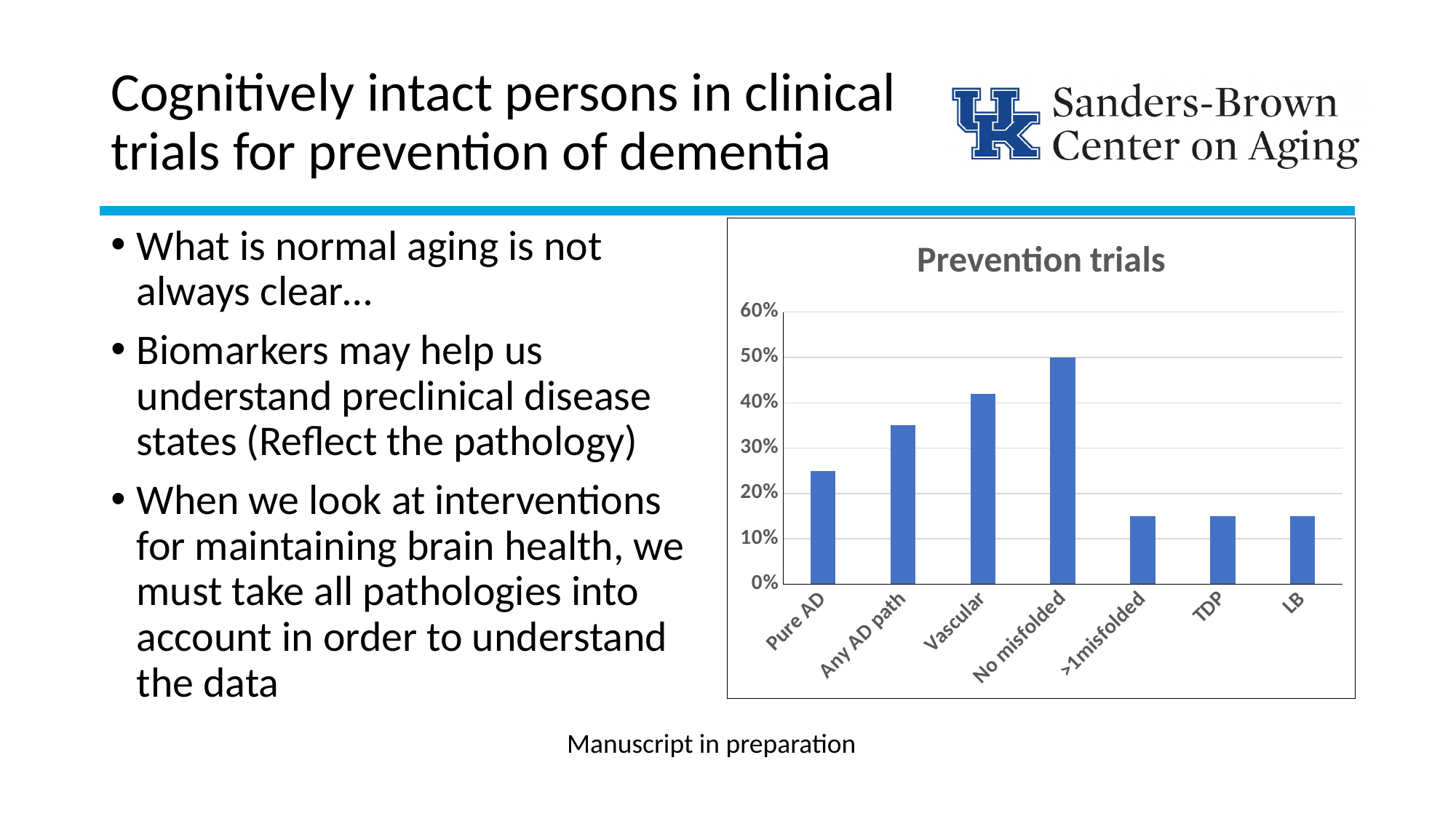

# Cognitively intact persons in clinical trials for prevention of dementia
What is normal aging is not always clear…
Biomarkers may help us understand preclinical disease states (Reflect the pathology)
When we look at interventions for maintaining brain health, we must take all pathologies into account in order to understand the data

### Chart: Prevention trials

| Category | Preventive trials |
|---|---|
| Pure AD | 0.25 |
| Any AD path | 0.35 |
| Vascular | 0.42 |
| No misfolded | 0.5 |
| >1misfolded | 0.15 |
| TDP | 0.15 |
| LB | 0.15 |
Manuscript in preparation